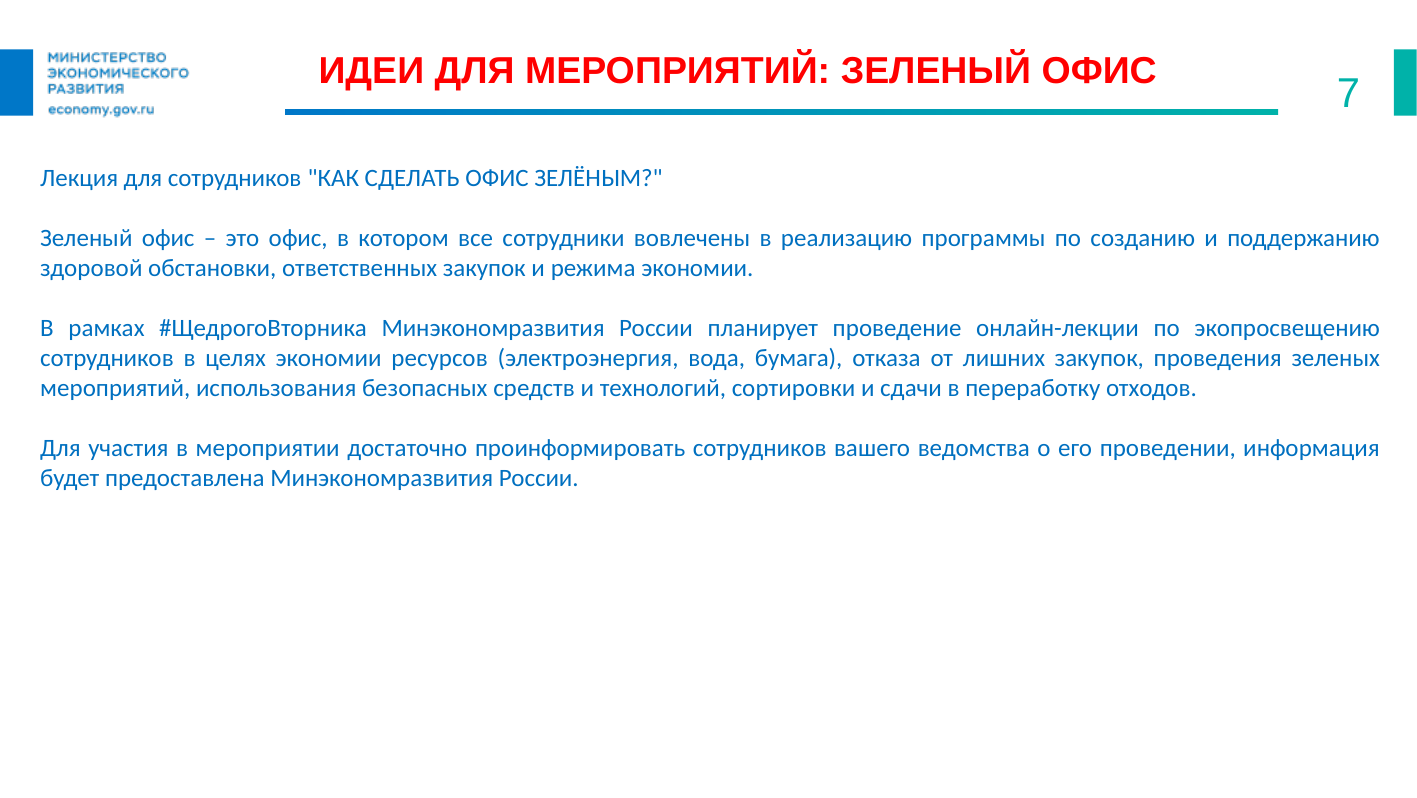

идеи для мероприятий: зеленый офис
7
Лекция для сотрудников "КАК СДЕЛАТЬ ОФИС ЗЕЛЁНЫМ?"

Зеленый офис – это офис, в котором все сотрудники вовлечены в реализацию программы по созданию и поддержанию здоровой обстановки, ответственных закупок и режима экономии.

В рамках #ЩедрогоВторника Минэкономразвития России планирует проведение онлайн-лекции по экопросвещению сотрудников в целях экономии ресурсов (электроэнергия, вода, бумага), отказа от лишних закупок, проведения зеленых мероприятий, использования безопасных средств и технологий, сортировки и сдачи в переработку отходов.

Для участия в мероприятии достаточно проинформировать сотрудников вашего ведомства о его проведении, информация будет предоставлена Минэкономразвития России.